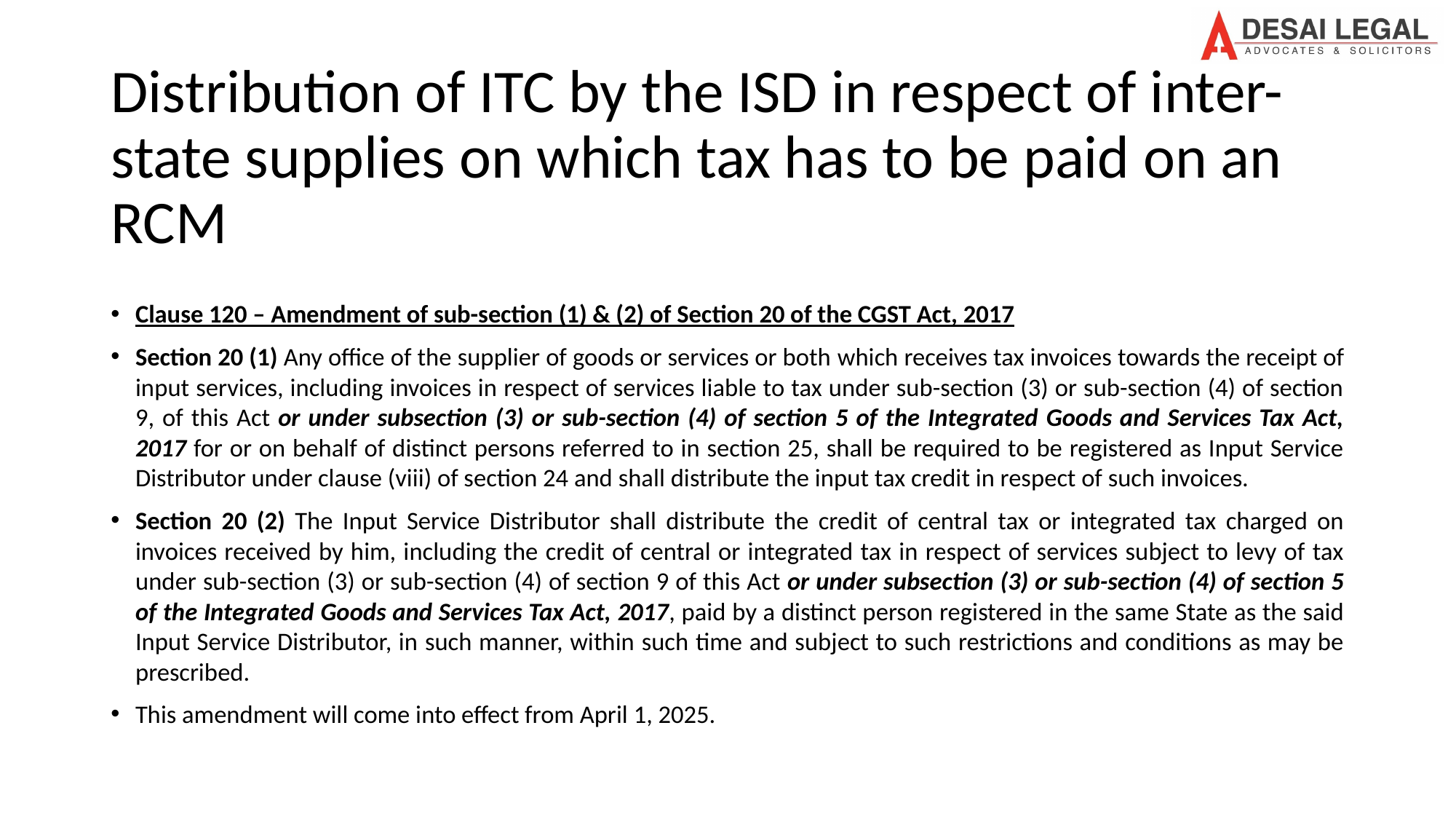

# Distribution of ITC by the ISD in respect of inter-state supplies on which tax has to be paid on an RCM
Clause 120 – Amendment of sub-section (1) & (2) of Section 20 of the CGST Act, 2017
Section 20 (1) Any office of the supplier of goods or services or both which receives tax invoices towards the receipt of input services, including invoices in respect of services liable to tax under sub-section (3) or sub-section (4) of section 9, of this Act or under subsection (3) or sub-section (4) of section 5 of the Integrated Goods and Services Tax Act, 2017 for or on behalf of distinct persons referred to in section 25, shall be required to be registered as Input Service Distributor under clause (viii) of section 24 and shall distribute the input tax credit in respect of such invoices.
Section 20 (2) The Input Service Distributor shall distribute the credit of central tax or integrated tax charged on invoices received by him, including the credit of central or integrated tax in respect of services subject to levy of tax under sub-section (3) or sub-section (4) of section 9 of this Act or under subsection (3) or sub-section (4) of section 5 of the Integrated Goods and Services Tax Act, 2017, paid by a distinct person registered in the same State as the said Input Service Distributor, in such manner, within such time and subject to such restrictions and conditions as may be prescribed.
This amendment will come into effect from April 1, 2025.